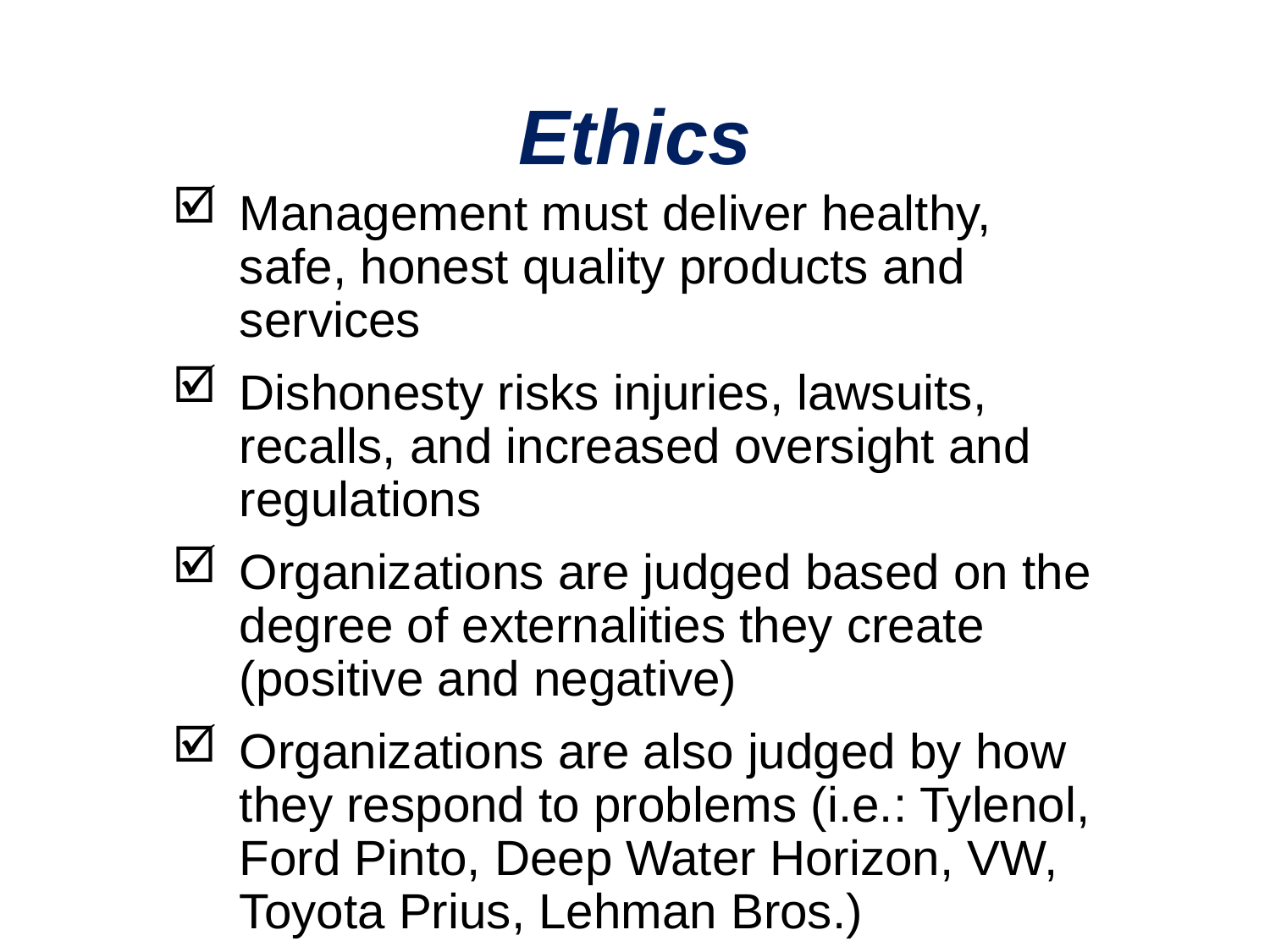

# Ethics
Management must deliver healthy, safe, honest quality products and services
Dishonesty risks injuries, lawsuits, recalls, and increased oversight and regulations
Organizations are judged based on the degree of externalities they create (positive and negative)
Organizations are also judged by how they respond to problems (i.e.: Tylenol, Ford Pinto, Deep Water Horizon, VW, Toyota Prius, Lehman Bros.)